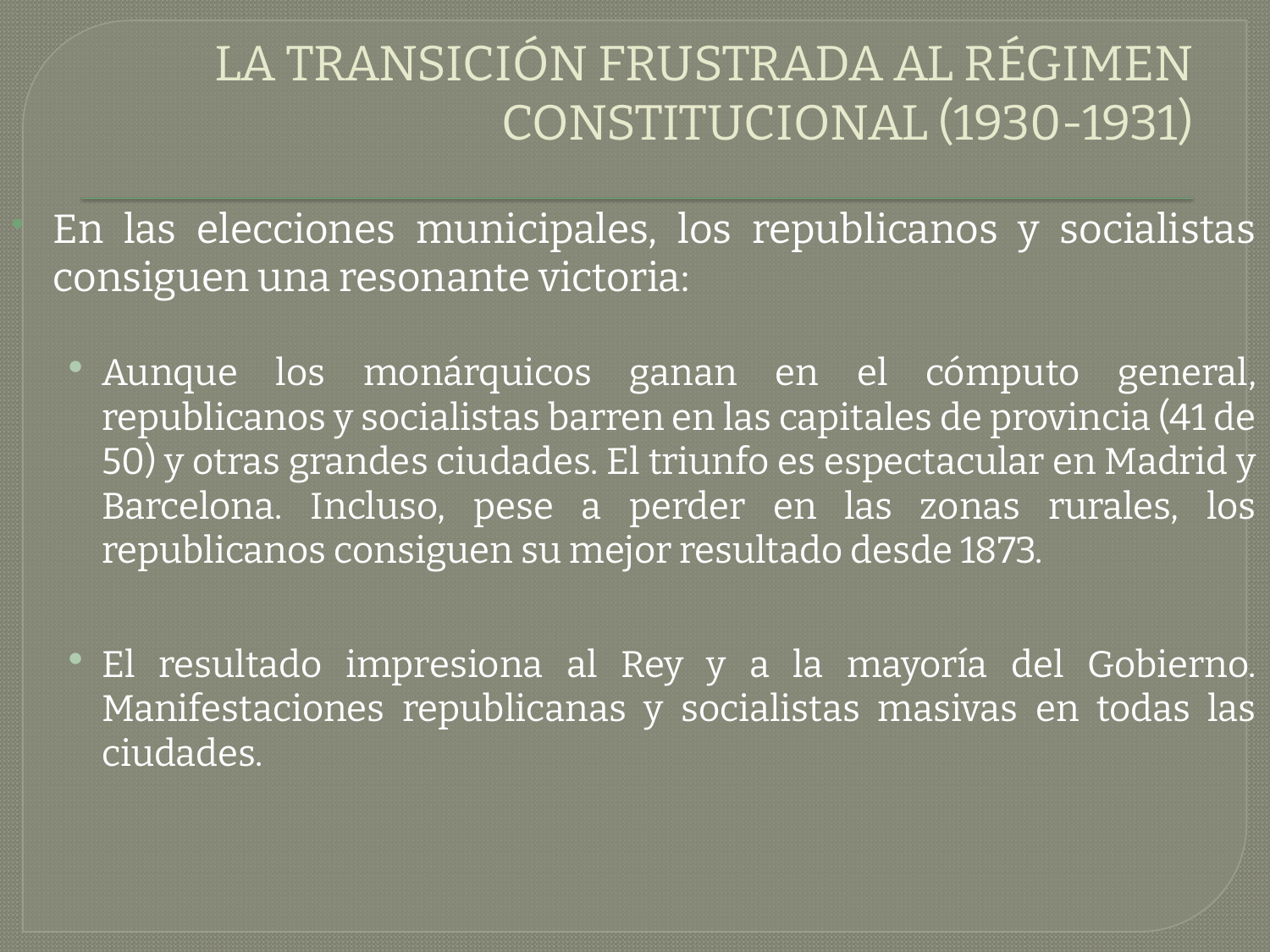

# LA TRANSICIÓN FRUSTRADA AL RÉGIMEN CONSTITUCIONAL (1930-1931)
En las elecciones municipales, los republicanos y socialistas consiguen una resonante victoria:

Aunque los monárquicos ganan en el cómputo general, republicanos y socialistas barren en las capitales de provincia (41 de 50) y otras grandes ciudades. El triunfo es espectacular en Madrid y Barcelona. Incluso, pese a perder en las zonas rurales, los republicanos consiguen su mejor resultado desde 1873.

El resultado impresiona al Rey y a la mayoría del Gobierno. Manifestaciones republicanas y socialistas masivas en todas las ciudades.